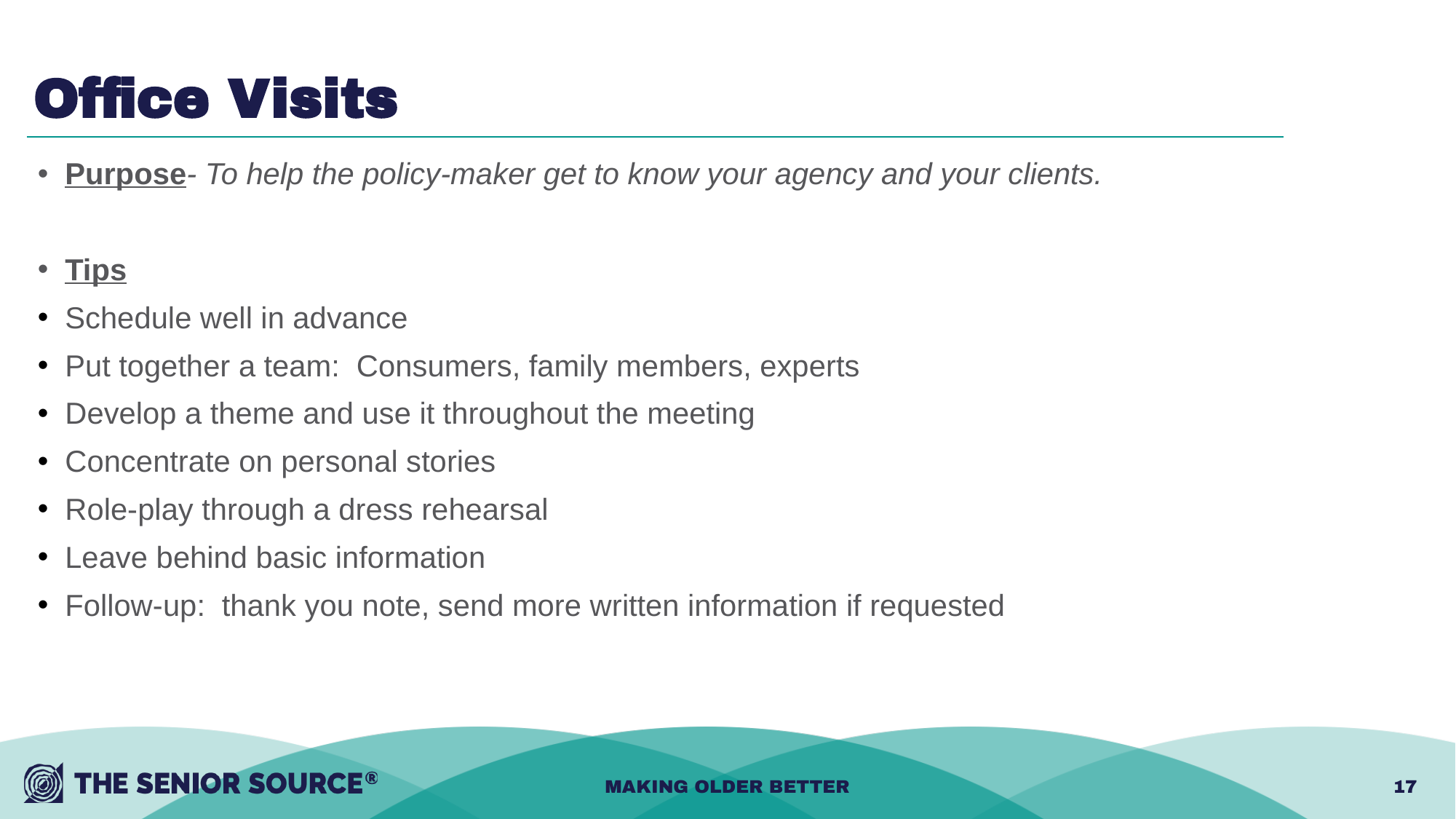

# Office Visits
Purpose- To help the policy-maker get to know your agency and your clients.

Tips
Schedule well in advance
Put together a team:  Consumers, family members, experts
Develop a theme and use it throughout the meeting
Concentrate on personal stories
Role-play through a dress rehearsal
Leave behind basic information
Follow-up:  thank you note, send more written information if requested

MAKING OLDER BETTER
17